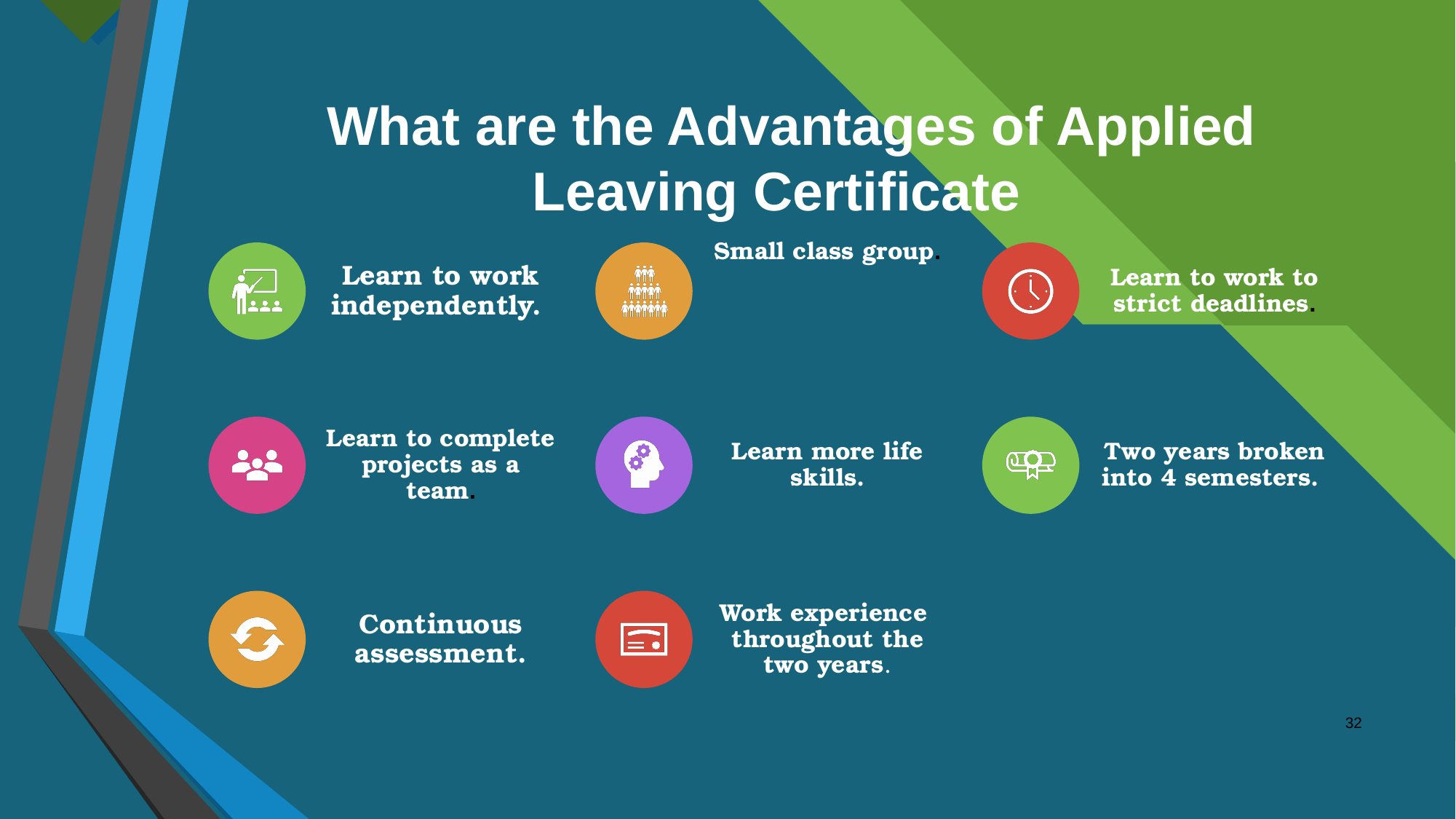

# What are the Advantages of Applied Leaving Certificate

Learn to work independently.

Small class group.

Learn to work to strict deadlines.

Learn to complete projects as a team.

Learn more life skills.

Two years broken into 4 semesters.

Continuous assessment.

Work experience  throughout the two years.

32